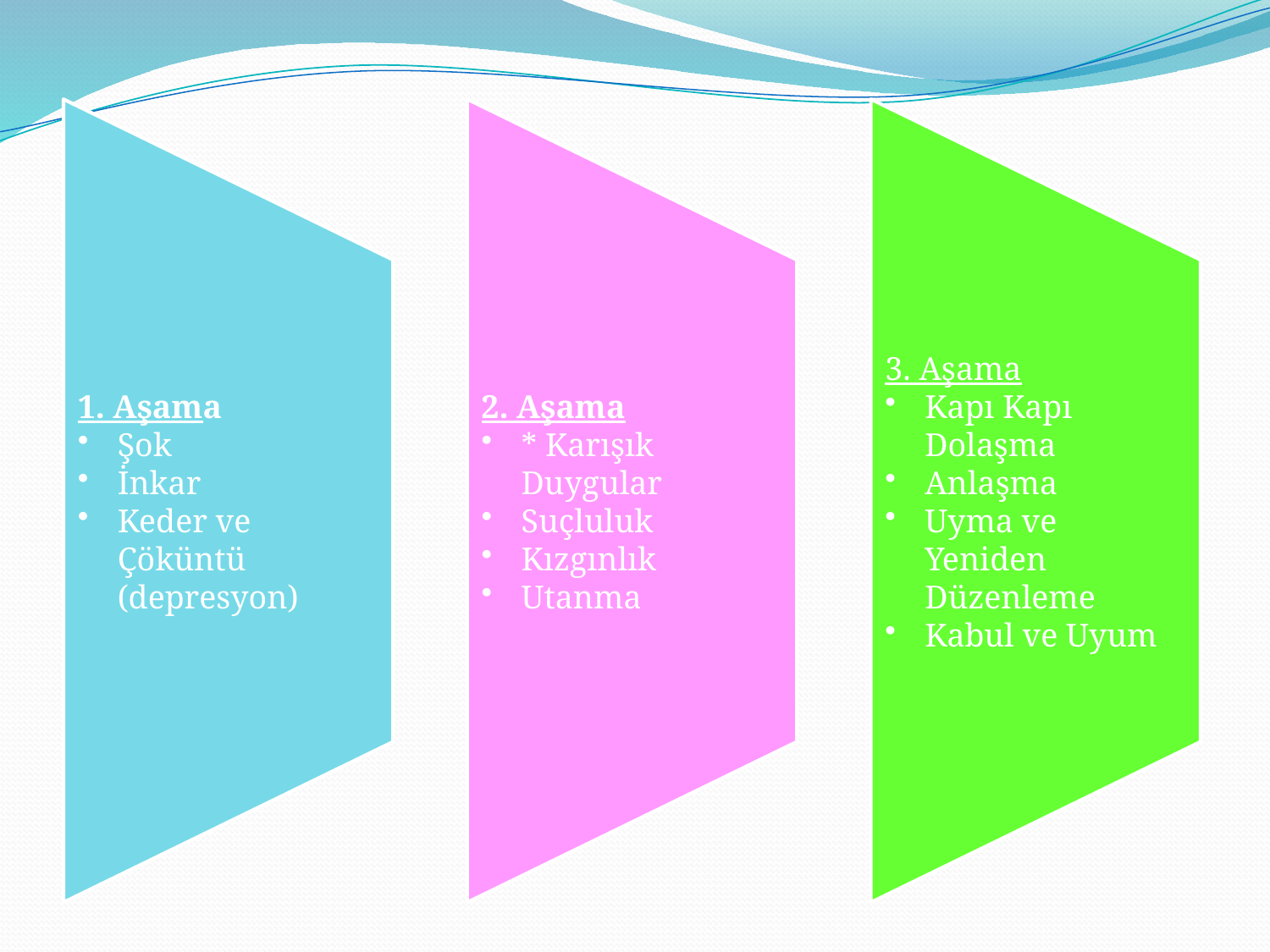

1. Aşama
2. Aşama
3. Aşama
Şok
İnkar
Keder ve Çöküntü (depresyon)
* Karışık Duygular
Suçluluk
Kızgınlık
Utanma
Kapı Kapı Dolaşma
Anlaşma
Uyma ve Yeniden Düzenleme
Kabul ve Uyum